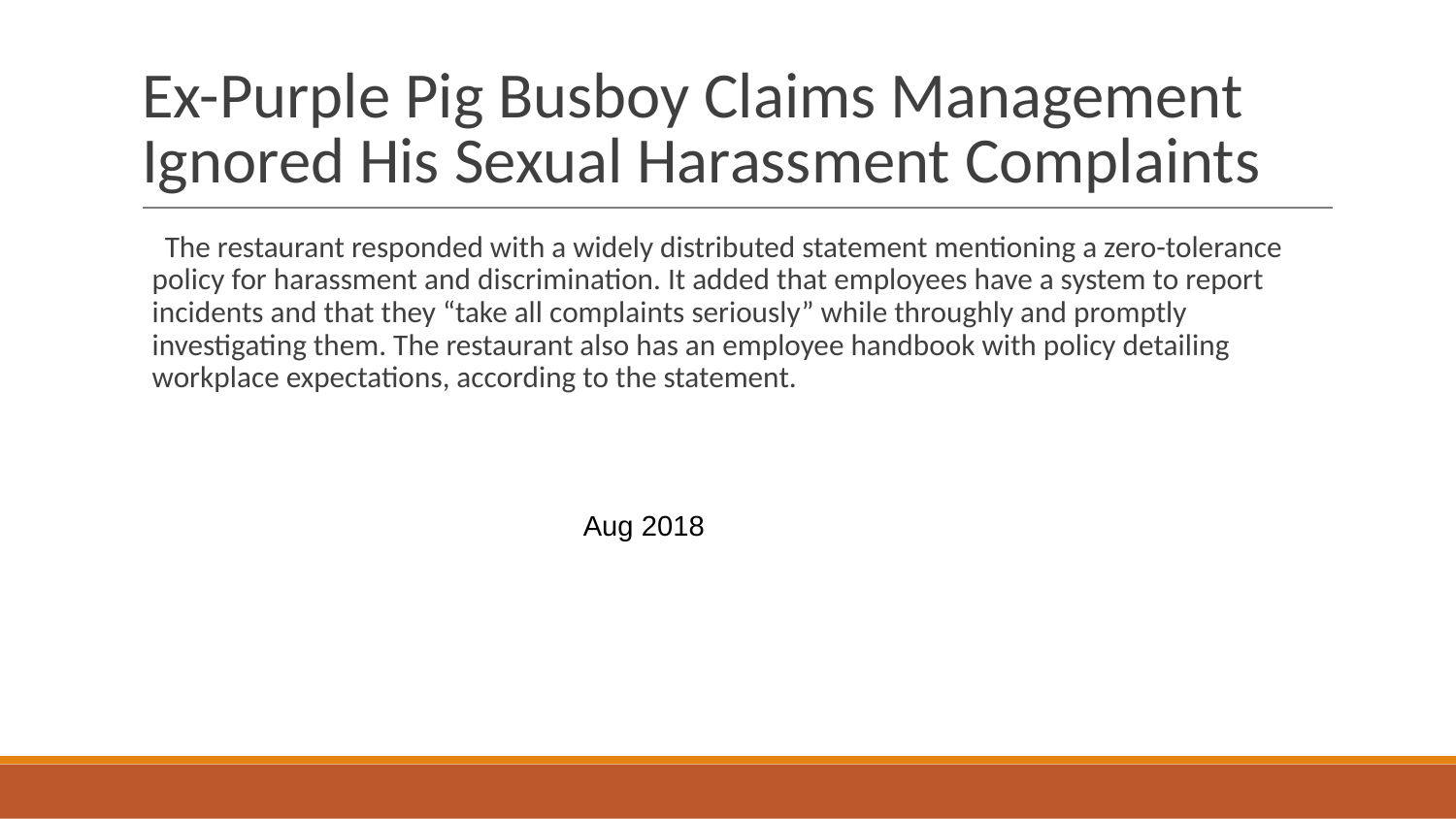

# Ex-Purple Pig Busboy Claims Management Ignored His Sexual Harassment Complaints
The restaurant responded with a widely distributed statement mentioning a zero-tolerance policy for harassment and discrimination. It added that employees have a system to report incidents and that they “take all complaints seriously” while throughly and promptly investigating them. The restaurant also has an employee handbook with policy detailing workplace expectations, according to the statement.
Aug 2018